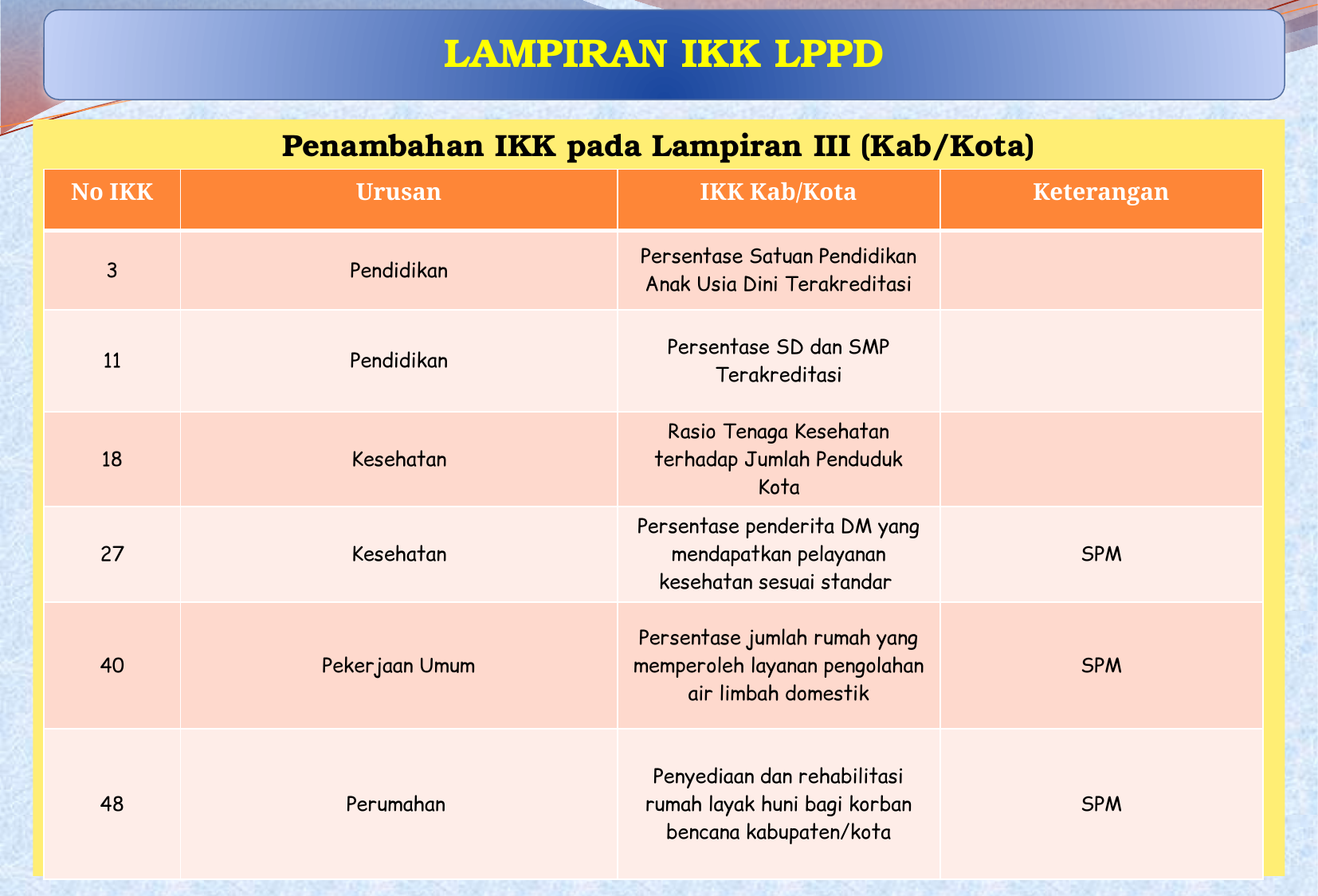

LAMPIRAN IKK LPPD
Penambahan IKK pada Lampiran III (Kab/Kota)

| No IKK | Urusan | IKK Kab/Kota | Keterangan |
| --- | --- | --- | --- |
| 3 | Pendidikan | Persentase Satuan Pendidikan Anak Usia Dini Terakreditasi |  |
| 11 | Pendidikan | Persentase SD dan SMP Terakreditasi |  |
| 18 | Kesehatan | Rasio Tenaga Kesehatan terhadap Jumlah Penduduk Kota |  |
| 27 | Kesehatan | Persentase penderita DM yang mendapatkan pelayanan kesehatan sesuai standar | SPM |
| 40 | Pekerjaan Umum | Persentase jumlah rumah yang memperoleh layanan pengolahan air limbah domestik | SPM |
| 48 | Perumahan | Penyediaan dan rehabilitasi rumah layak huni bagi korban bencana kabupaten/kota | SPM |